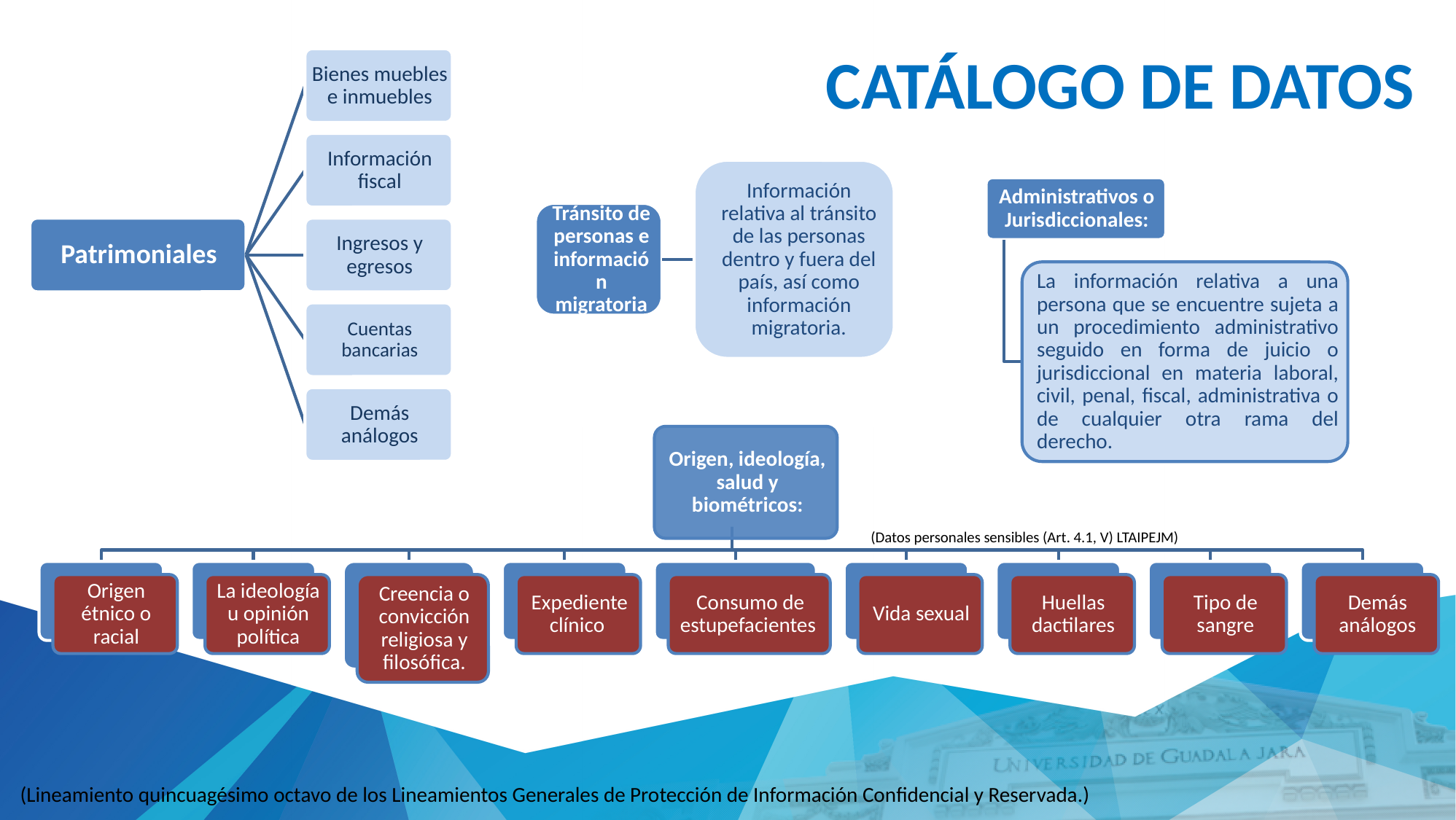

# CATÁLOGO DE DATOS
Patrimoniales

Bienes muebles e inmuebles

Información fiscal

Ingresos y egresos

Cuentas bancarias

Demás análogos
Tránsito de personas e información migratoria
Información relativa al tránsito de las personas dentro y fuera del país, así como información migratoria.
Administrativos o Jurisdiccionales:
La información relativa a una persona que se encuentre sujeta a un procedimiento administrativo seguido en forma de juicio o jurisdiccional en materia laboral, civil, penal, fiscal, administrativa o de cualquier otra rama del derecho.
Origen, ideología, salud y biométricos:
Origen étnico o racial
La ideología u opinión política
Creencia o convicción religiosa y filosófica.
Expediente clínico
Consumo de estupefacientes
Vida sexual
Huellas dactilares
Tipo de sangre
Demás análogos
(Datos personales sensibles (Art. 4.1, V) LTAIPEJM)
(Lineamiento quincuagésimo octavo de los Lineamientos Generales de Protección de Información Confidencial y Reservada.)